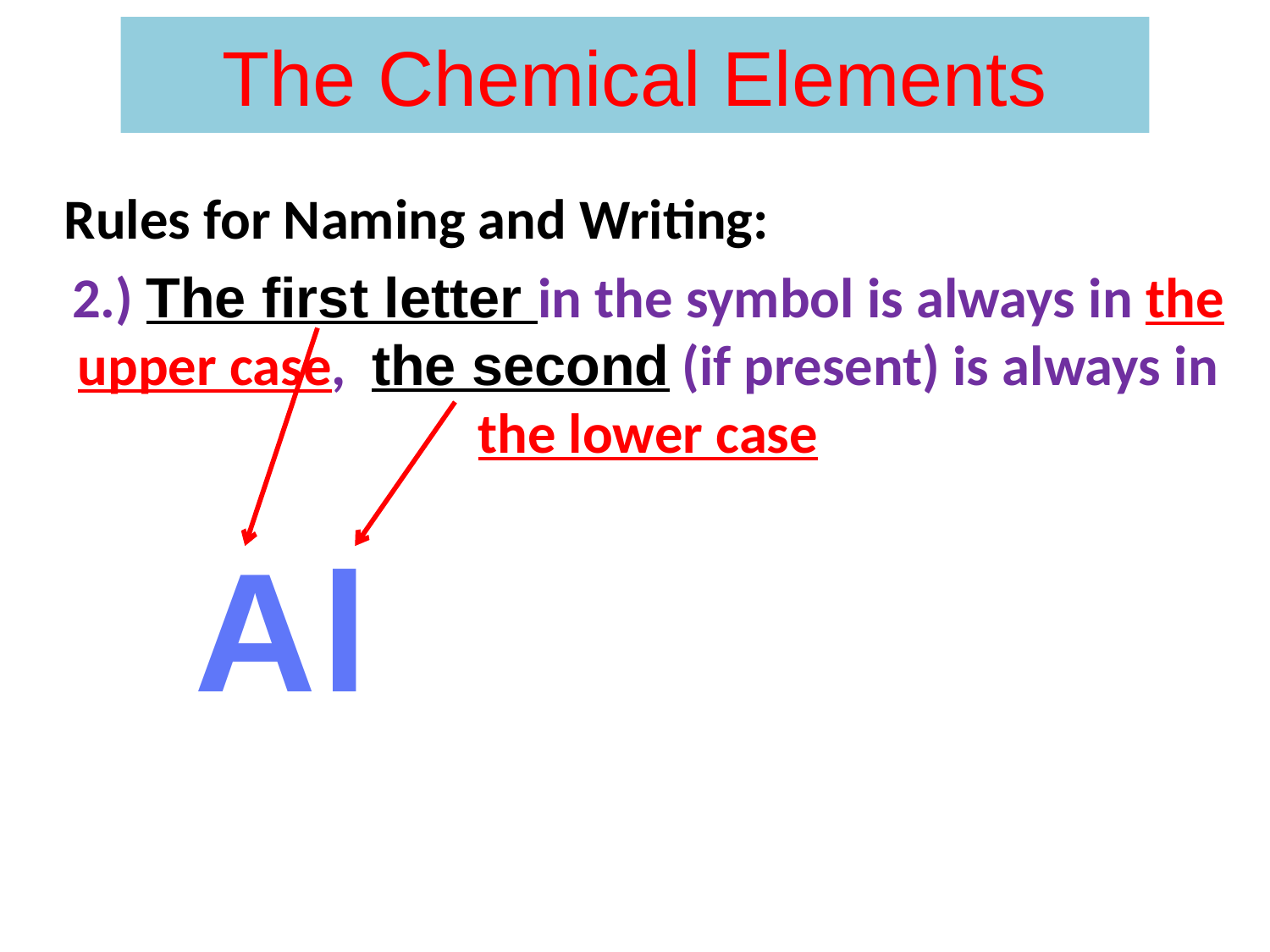

# The Chemical Elements
Rules for Naming and Writing:
2.) The first letter in the symbol is always in the upper case,  the second (if present) is always in the lower case
Al